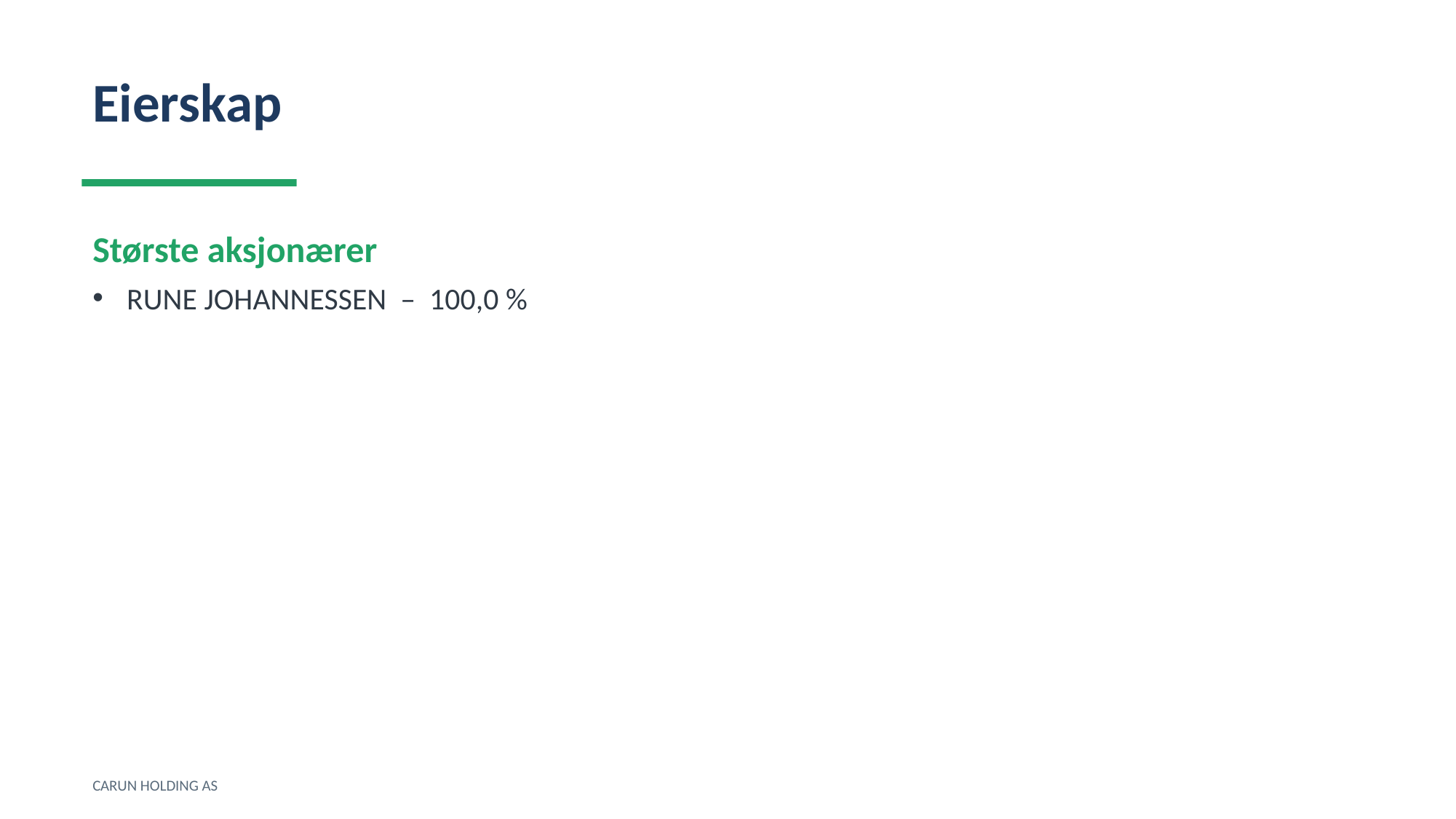

Eierskap

Største aksjonærer
RUNE JOHANNESSEN  –  100,0 %
CARUN HOLDING AS